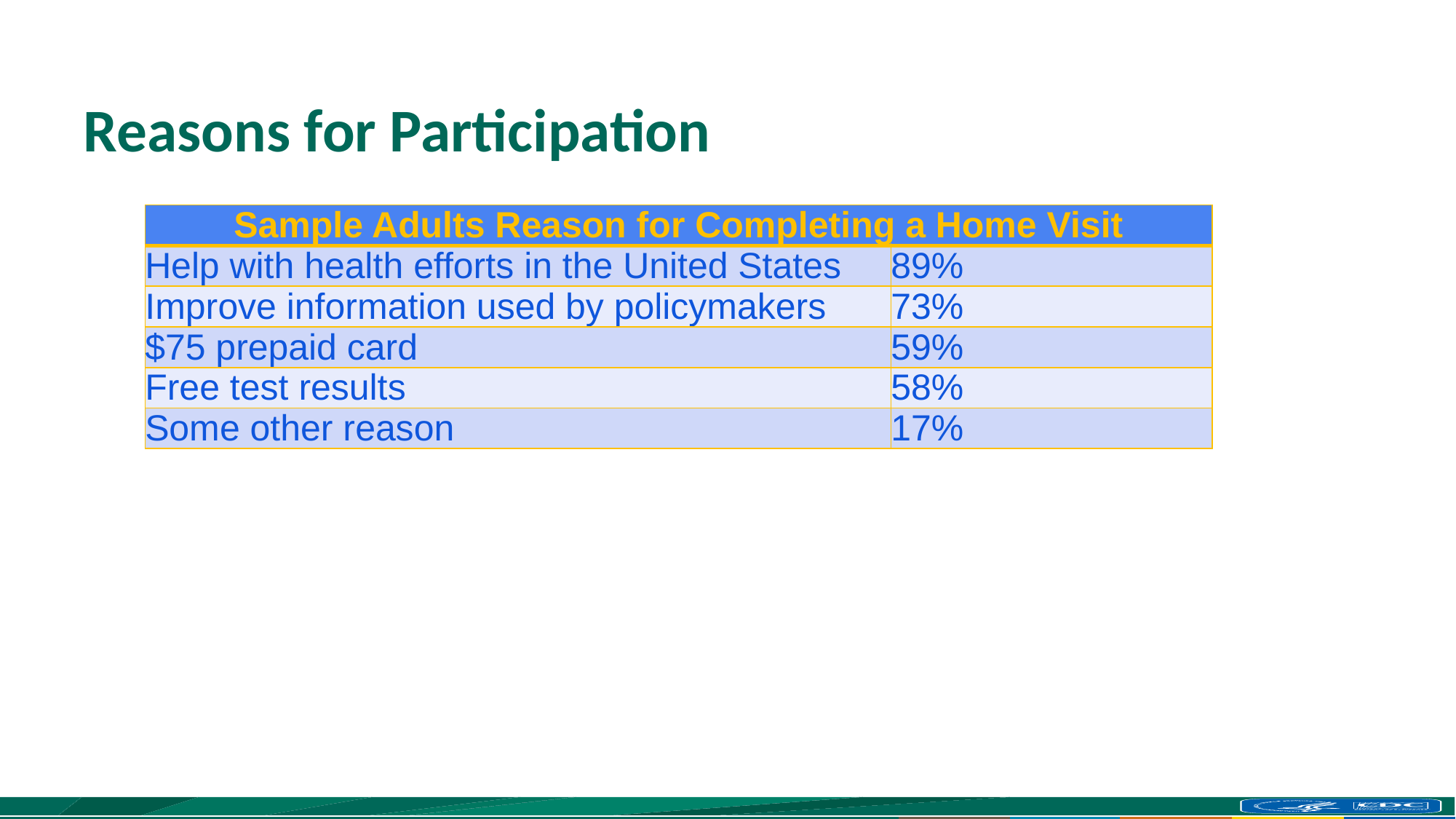

# Reasons for Participation
| Sample Adults Reason for Completing a Home Visit |  |
| --- | --- |
| Help with health efforts in the United States | 89% |
| Improve information used by policymakers | 73% |
| $75 prepaid card | 59% |
| Free test results | 58% |
| Some other reason | 17% |